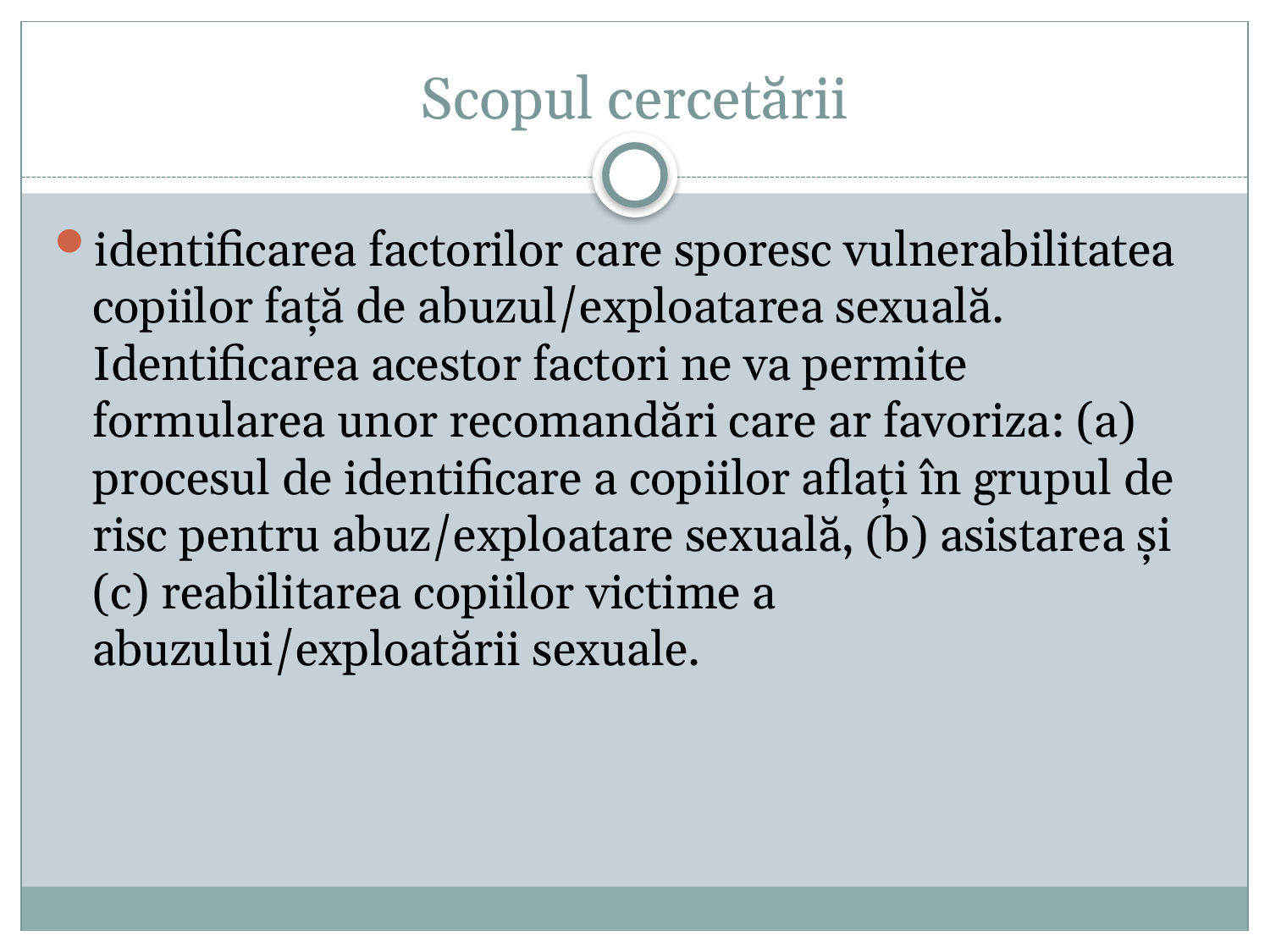

# Scopul cercetării
identificarea factorilor care sporesc vulnerabilitatea copiilor faţă de abuzul/exploatarea sexuală. Identificarea acestor factori ne va permite formularea unor recomandări care ar favoriza: (a) procesul de identificare a copiilor aflaţi în grupul de risc pentru abuz/exploatare sexuală, (b) asistarea şi (c) reabilitarea copiilor victime a abuzului/exploatării sexuale.